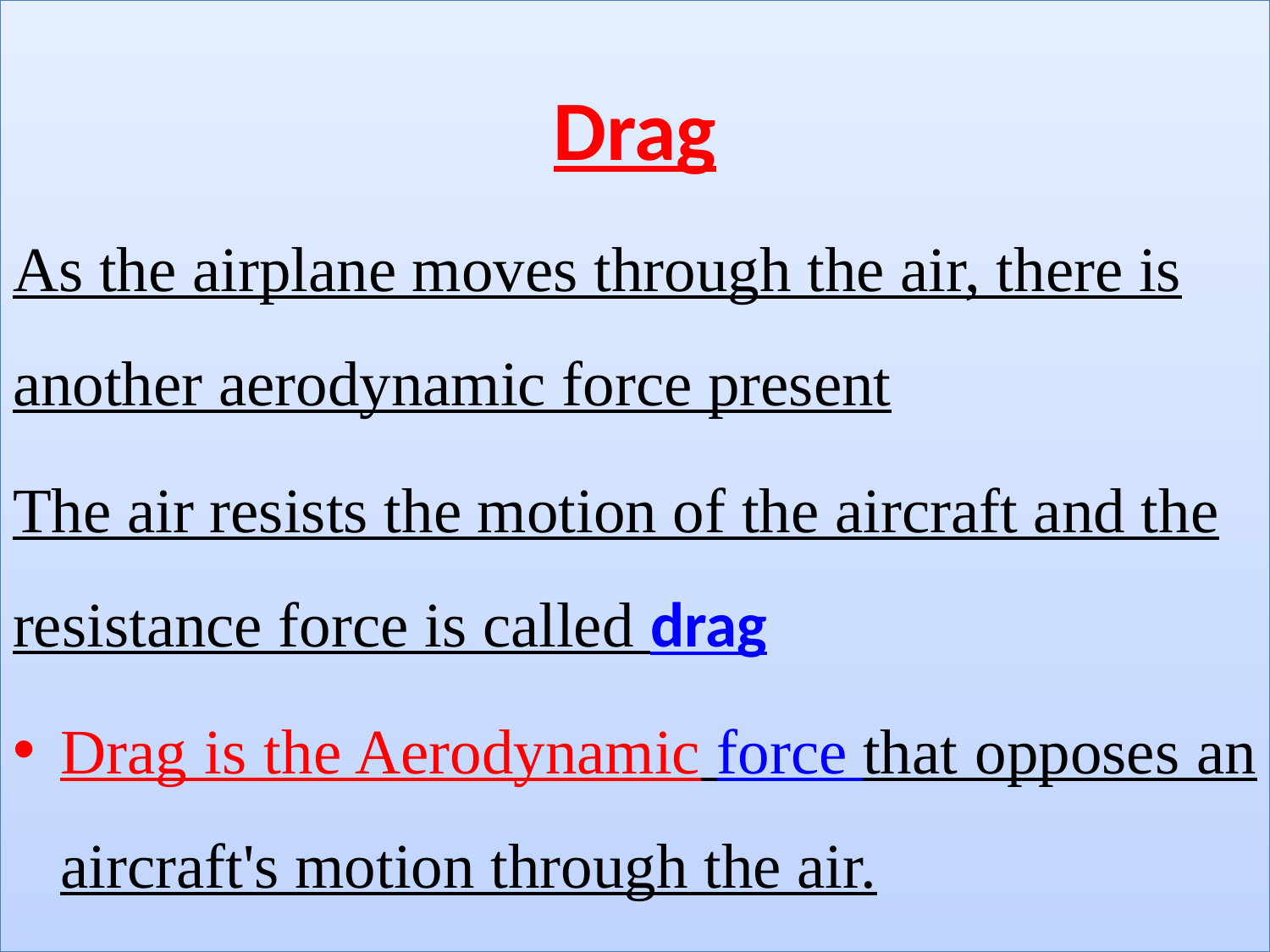

Drag
As the airplane moves through the air, there is another aerodynamic force present
The air resists the motion of the aircraft and the resistance force is called drag
Drag is the Aerodynamic force that opposes an aircraft's motion through the air.